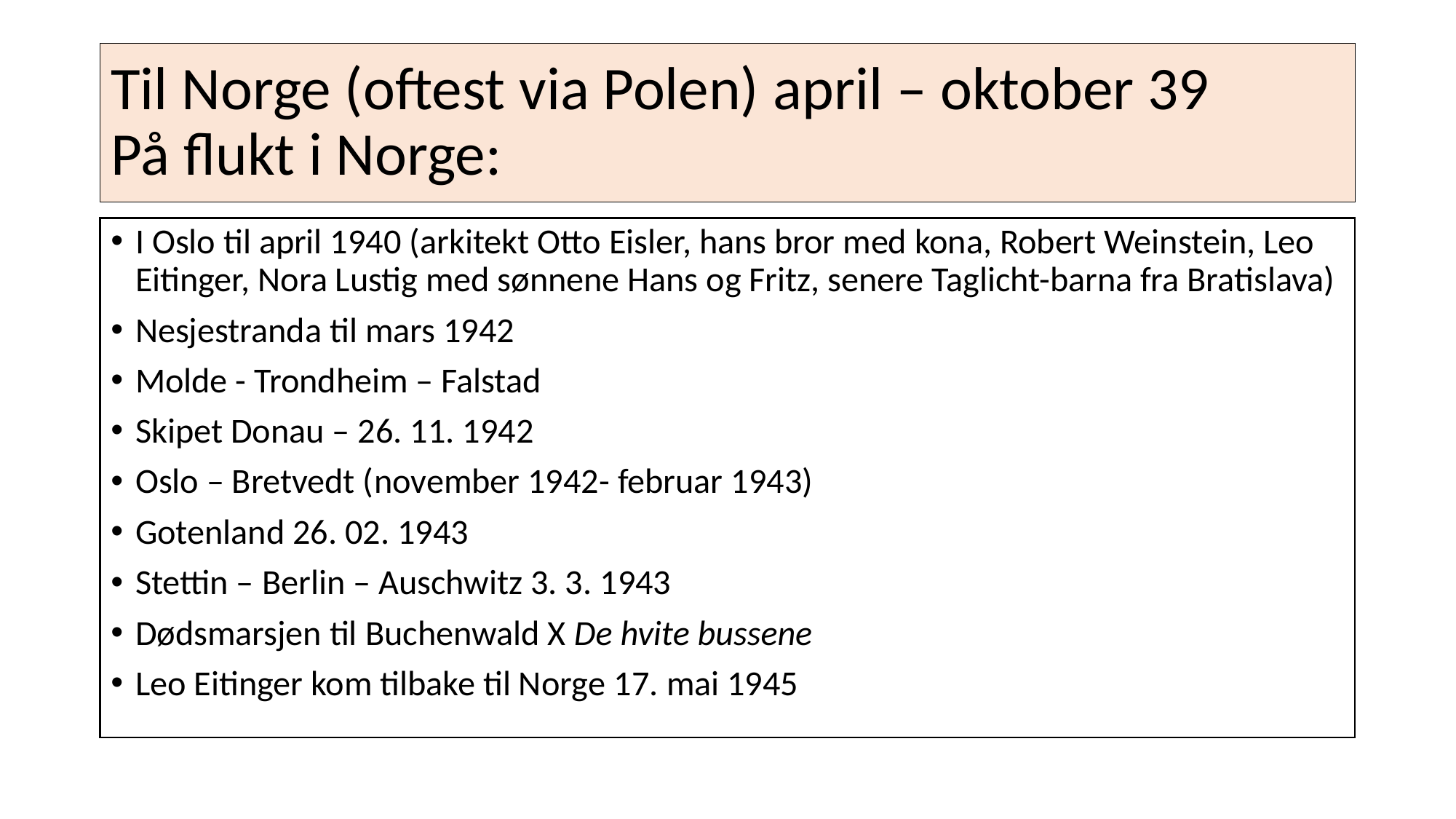

# Til Norge (oftest via Polen) april – oktober 39 På flukt i Norge:
I Oslo til april 1940 (arkitekt Otto Eisler, hans bror med kona, Robert Weinstein, Leo Eitinger, Nora Lustig med sønnene Hans og Fritz, senere Taglicht-barna fra Bratislava)
Nesjestranda til mars 1942
Molde - Trondheim – Falstad
Skipet Donau – 26. 11. 1942
Oslo – Bretvedt (november 1942- februar 1943)
Gotenland 26. 02. 1943
Stettin – Berlin – Auschwitz 3. 3. 1943
Dødsmarsjen til Buchenwald X De hvite bussene
Leo Eitinger kom tilbake til Norge 17. mai 1945